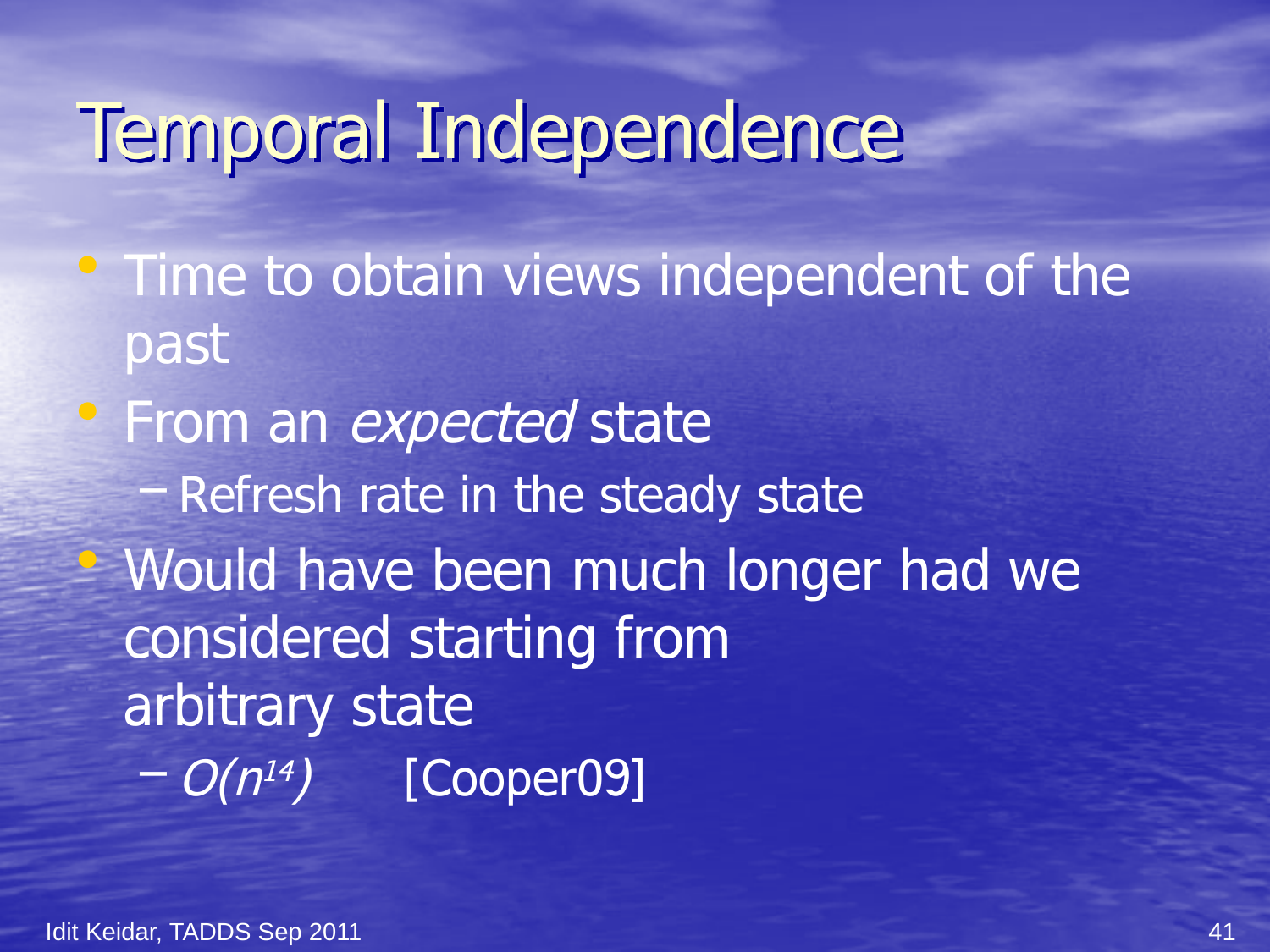

# Temporal Independence
Time to obtain views independent of the past
From an expected state
Refresh rate in the steady state
Would have been much longer had we considered starting from
arbitrary state
O(n14)      [Cooper09]
Idit Keidar, TADDS Sep 2011
41